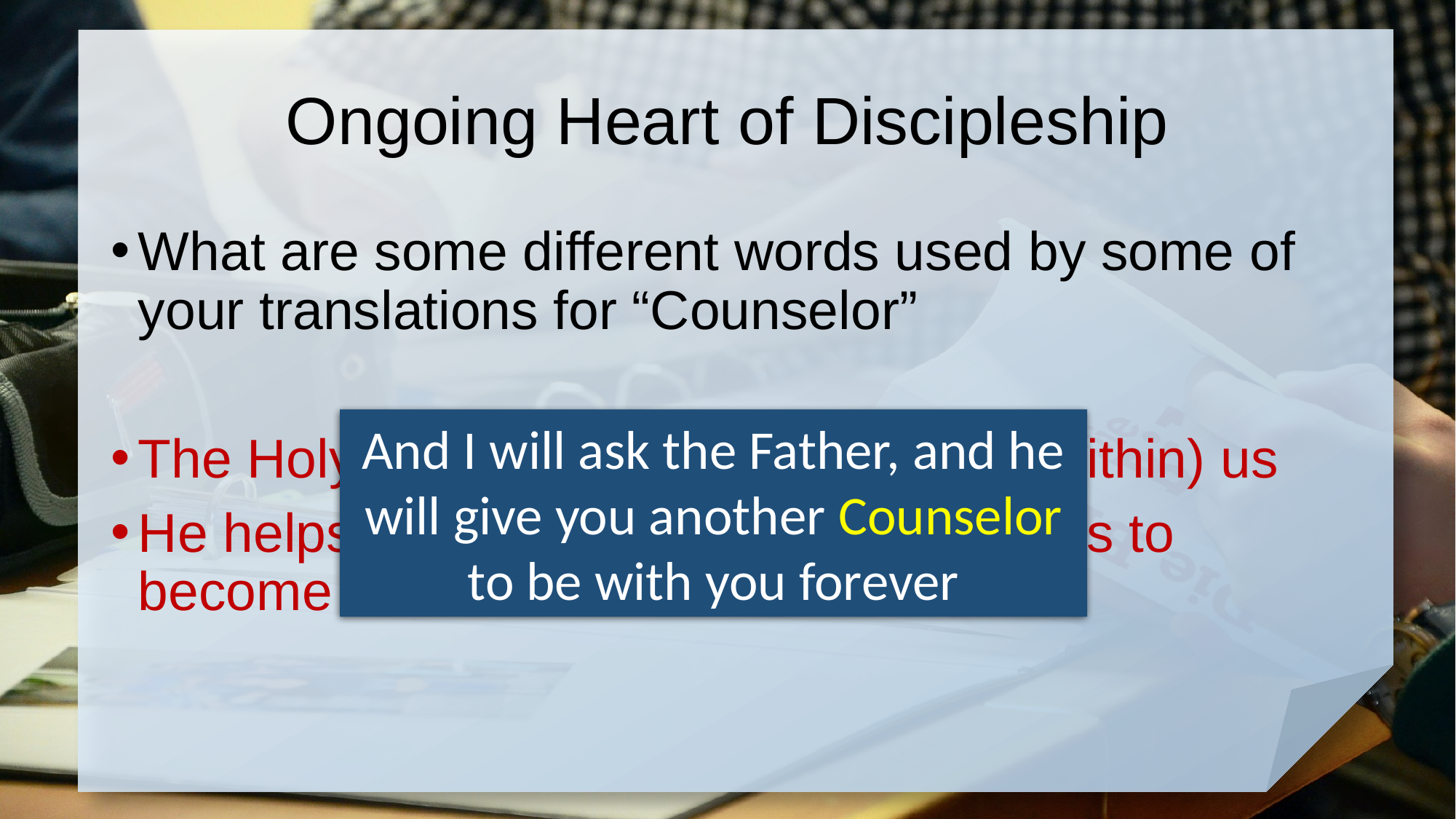

# Ongoing Heart of Discipleship
What are some different words used by some of your translations for “Counselor”

The Holy Spirit is along side (actually within) us
He helps us fulfill all that Jesus wants us to become and do

And I will ask the Father, and he will give you another Counselor to be with you forever